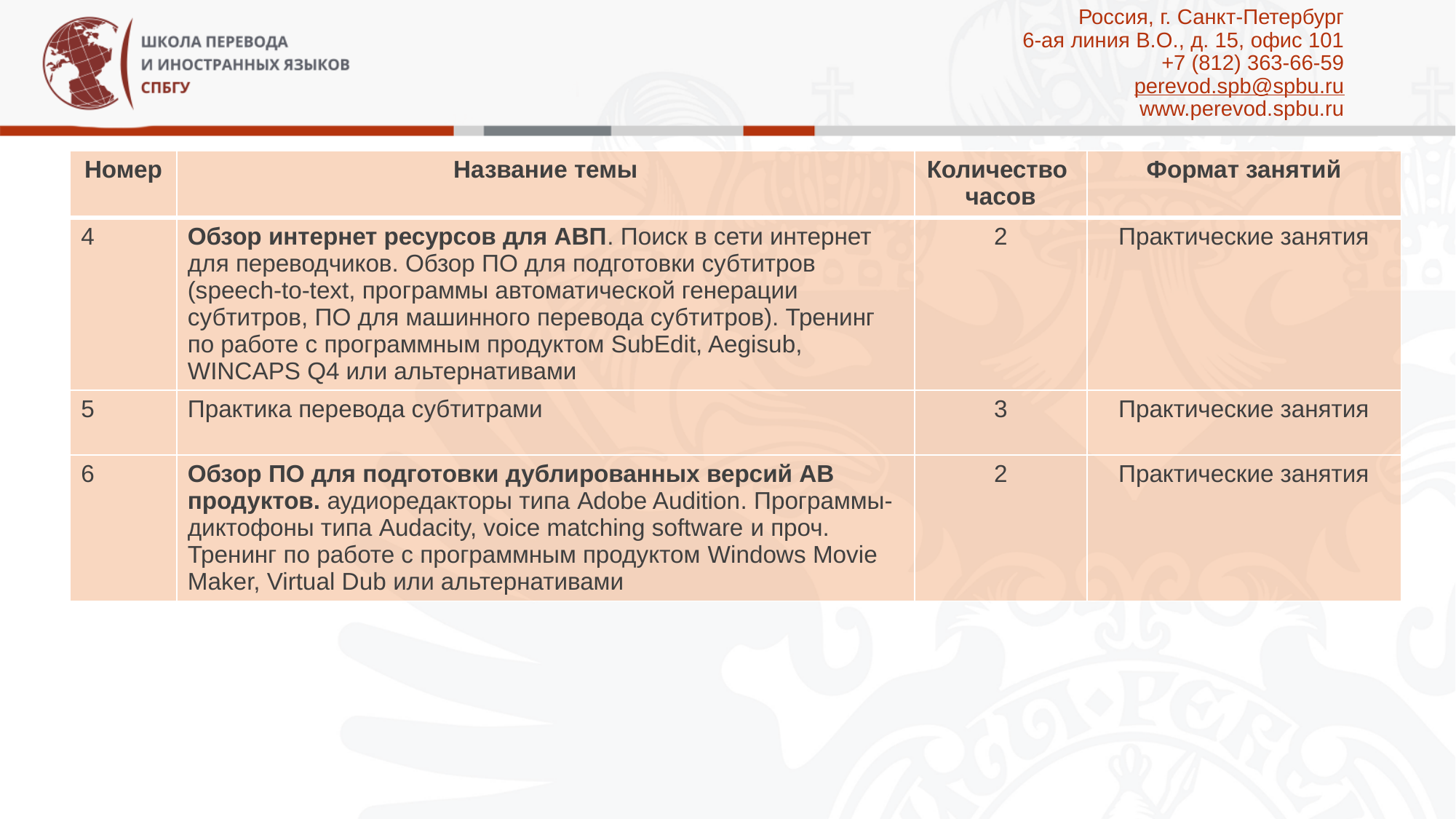

# Россия, г. Санкт-Петербург 6-ая линия В.О., д. 15, офис 101 +7 (812) 363-66-59 perevod.spb@spbu.ru www.perevod.spbu.ru
| Номер | Название темы | Количество часов | Формат занятий |
| --- | --- | --- | --- |
| 4 | Обзор интернет ресурсов для АВП. Поиск в сети интернет для переводчиков. Обзор ПО для подготовки субтитров (speech-to-text, программы автоматической генерации субтитров, ПО для машинного перевода субтитров). Тренинг по работе с программным продуктом SubEdit, Aegisub, WINCAPS Q4 или альтернативами | 2 | Практические занятия |
| 5 | Практика перевода субтитрами | 3 | Практические занятия |
| 6 | Обзор ПО для подготовки дублированных версий АВ продуктов. аудиоредакторы типа Adobe Audition. Программы-диктофоны типа Audacity, voice matching software и проч. Тренинг по работе с программным продуктом Windows Movie Maker, Virtual Dub или альтернативами | 2 | Практические занятия |